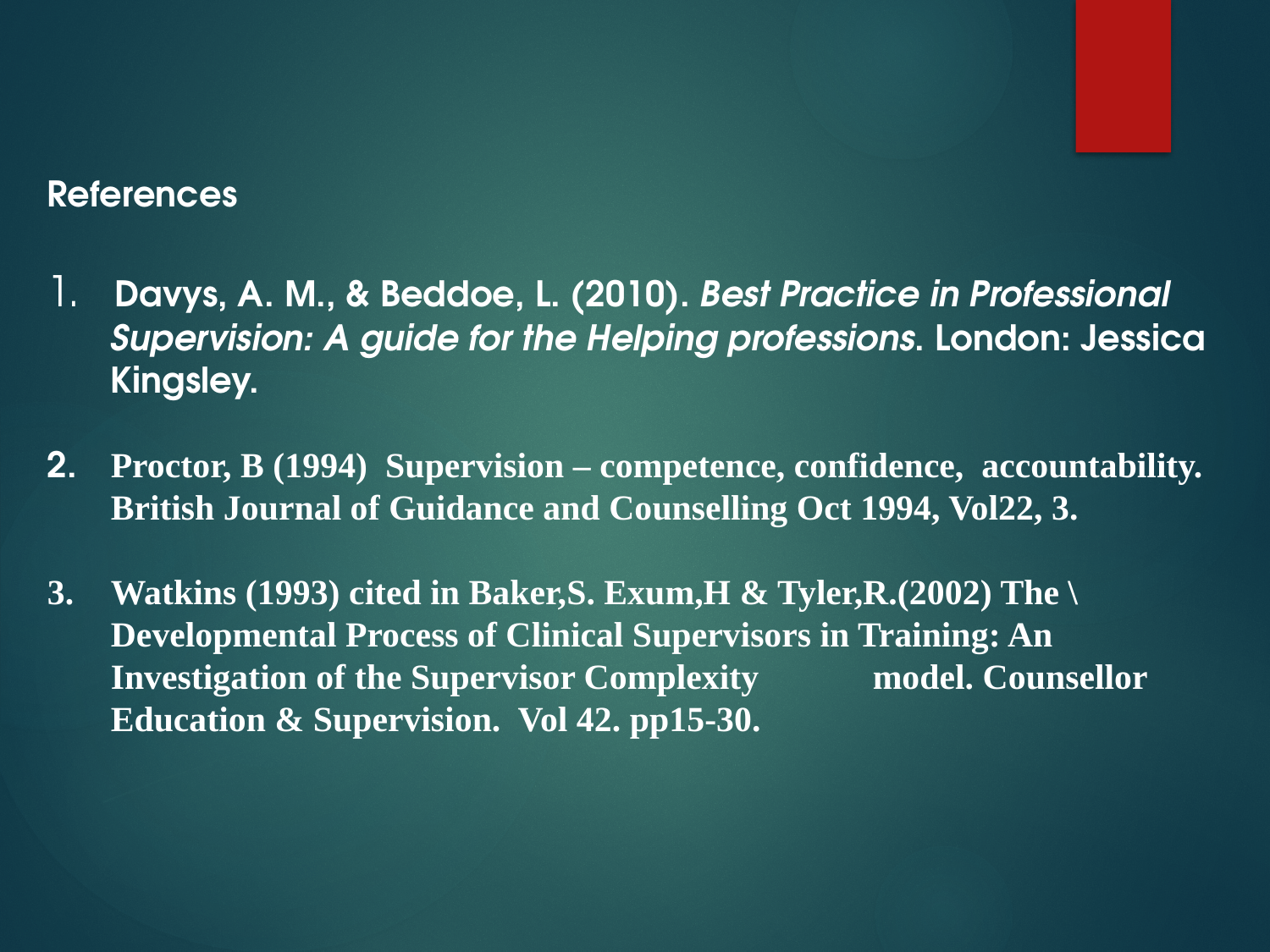

References

1.   Davys, A. M., & Beddoe, L. (2010). Best Practice in Professional Supervision: A guide for the Helping professions. London: Jessica Kingsley.

2.	Proctor, B (1994)  Supervision – competence, confidence,  accountability.  British Journal of Guidance and Counselling Oct 1994, Vol22, 3.

3.	Watkins (1993) cited in Baker,S. Exum,H & Tyler,R.(2002) The \Developmental Process of Clinical Supervisors in Training: An Investigation of the Supervisor Complexity 	model. Counsellor Education & Supervision.  Vol 42. pp15-30.